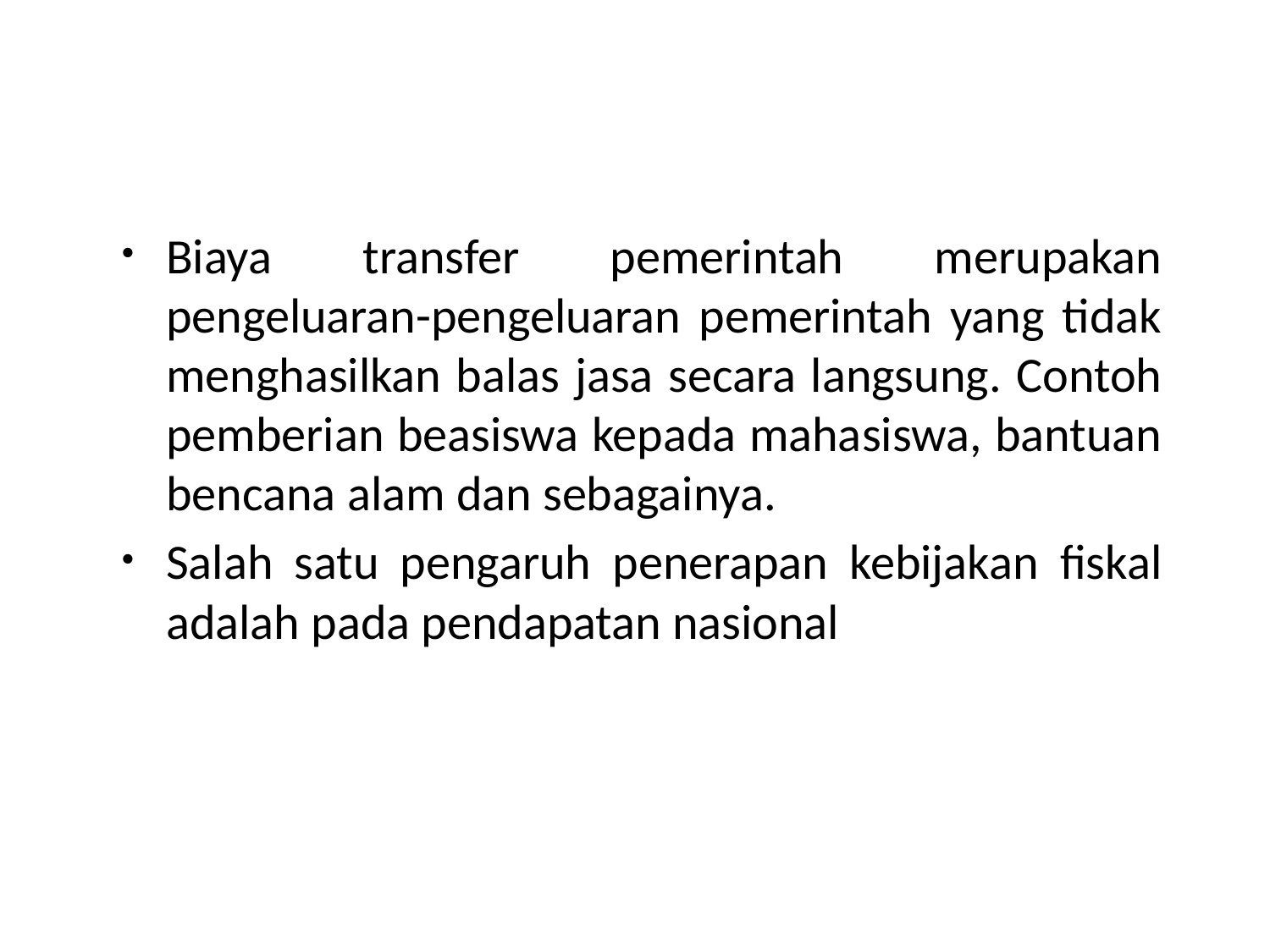

Biaya transfer pemerintah merupakan pengeluaran-pengeluaran pemerintah yang tidak menghasilkan balas jasa secara langsung. Contoh pemberian beasiswa kepada mahasiswa, bantuan bencana alam dan sebagainya.
Salah satu pengaruh penerapan kebijakan fiskal adalah pada pendapatan nasional